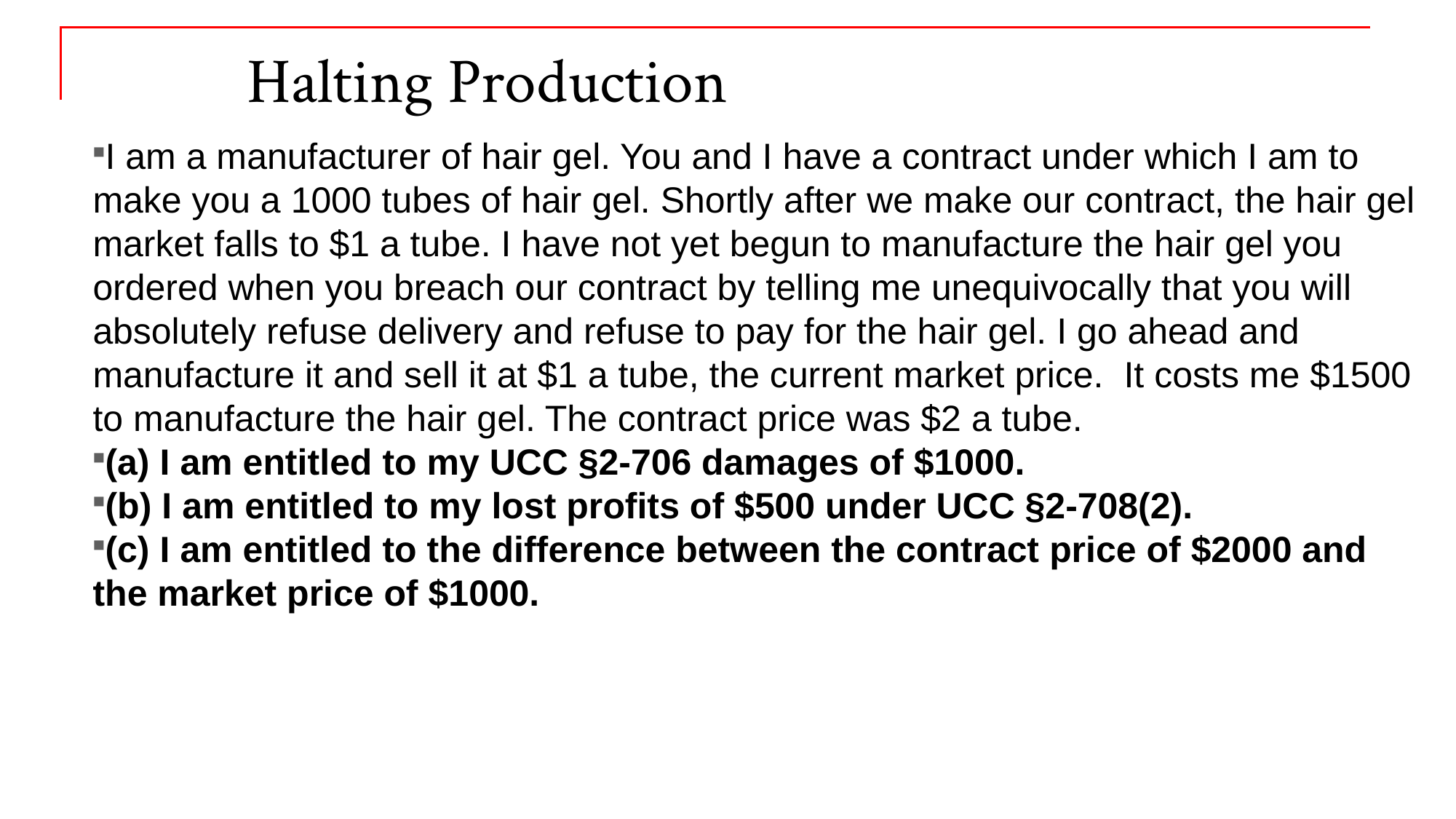

# Halting Production
I am a manufacturer of hair gel. You and I have a contract under which I am to make you a 1000 tubes of hair gel. Shortly after we make our contract, the hair gel market falls to $1 a tube. I have not yet begun to manufacture the hair gel you ordered when you breach our contract by telling me unequivocally that you will absolutely refuse delivery and refuse to pay for the hair gel. I go ahead and manufacture it and sell it at $1 a tube, the current market price.  It costs me $1500 to manufacture the hair gel. The contract price was $2 a tube.
(a) I am entitled to my UCC §2-706 damages of $1000.
(b) I am entitled to my lost profits of $500 under UCC §2-708(2).
(c) I am entitled to the difference between the contract price of $2000 and the market price of $1000.